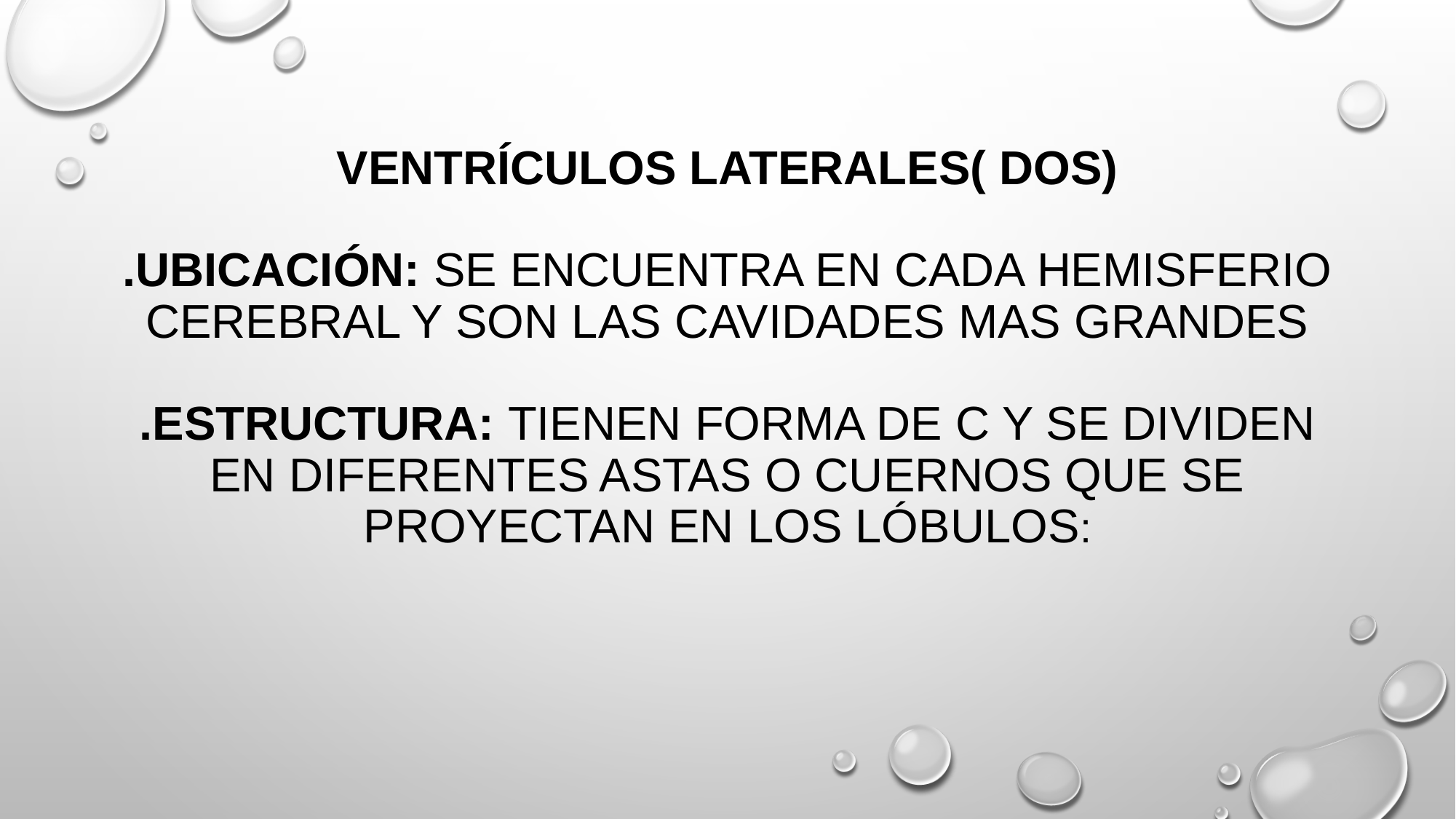

# Ventrículos laterales( dos) .Ubicación: Se encuentra en cada hemisferio cerebral y son las cavidades mas grandes .Estructura: Tienen forma de c y se dividen en diferentes astas o cuernos que se proyectan en los lóbulos: